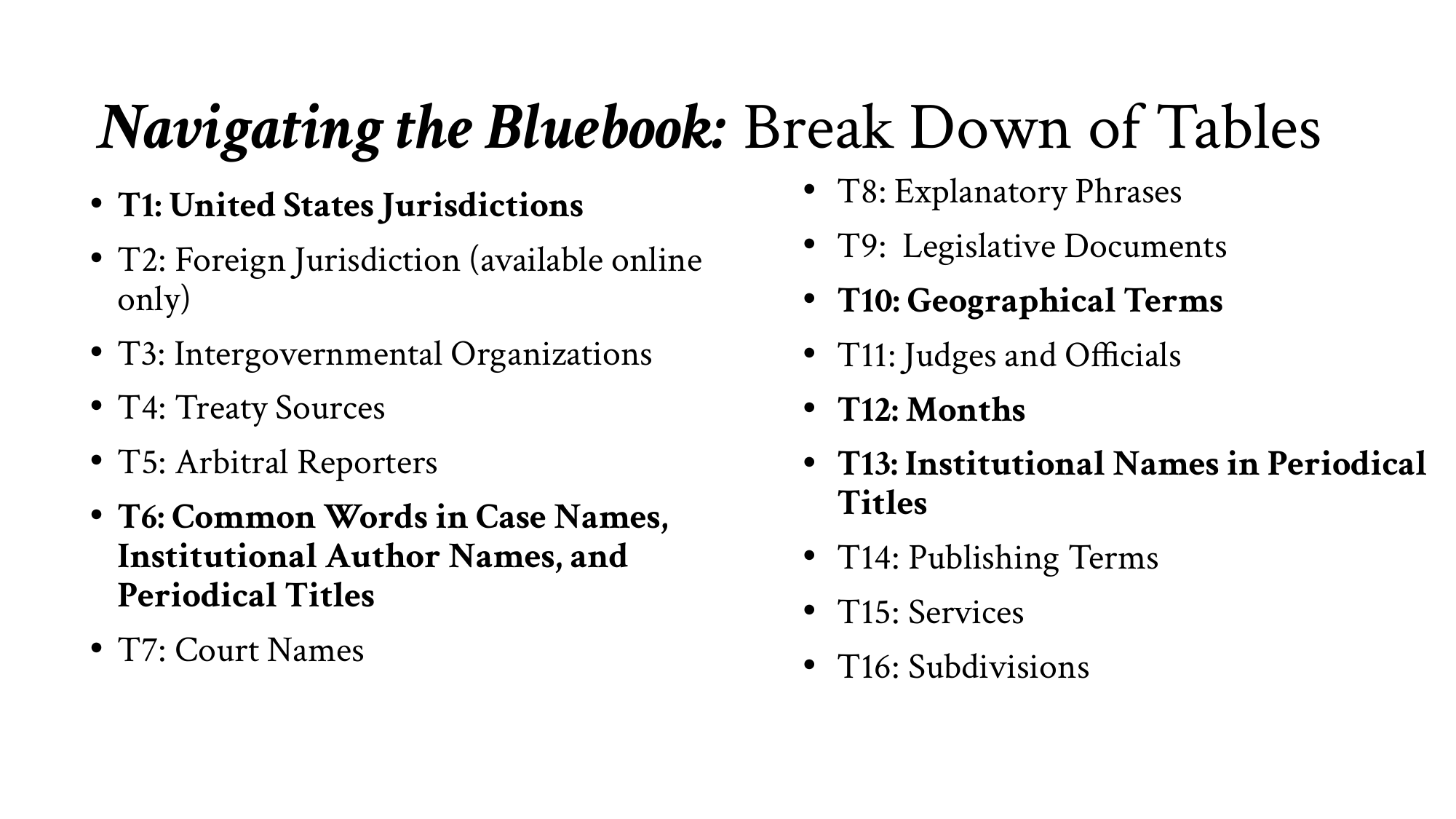

# Navigating the Bluebook: Break Down of Tables
T8: Explanatory Phrases
T9:  Legislative Documents
T10: Geographical Terms
T11: Judges and Officials
T12: Months
T13: Institutional Names in Periodical Titles
T14: Publishing Terms
T15: Services
T16: Subdivisions

T1: United States Jurisdictions
T2: Foreign Jurisdiction (available online only)
T3: Intergovernmental Organizations
T4: Treaty Sources
T5: Arbitral Reporters
T6: Common Words in Case Names, Institutional Author Names, and Periodical Titles
T7: Court Names